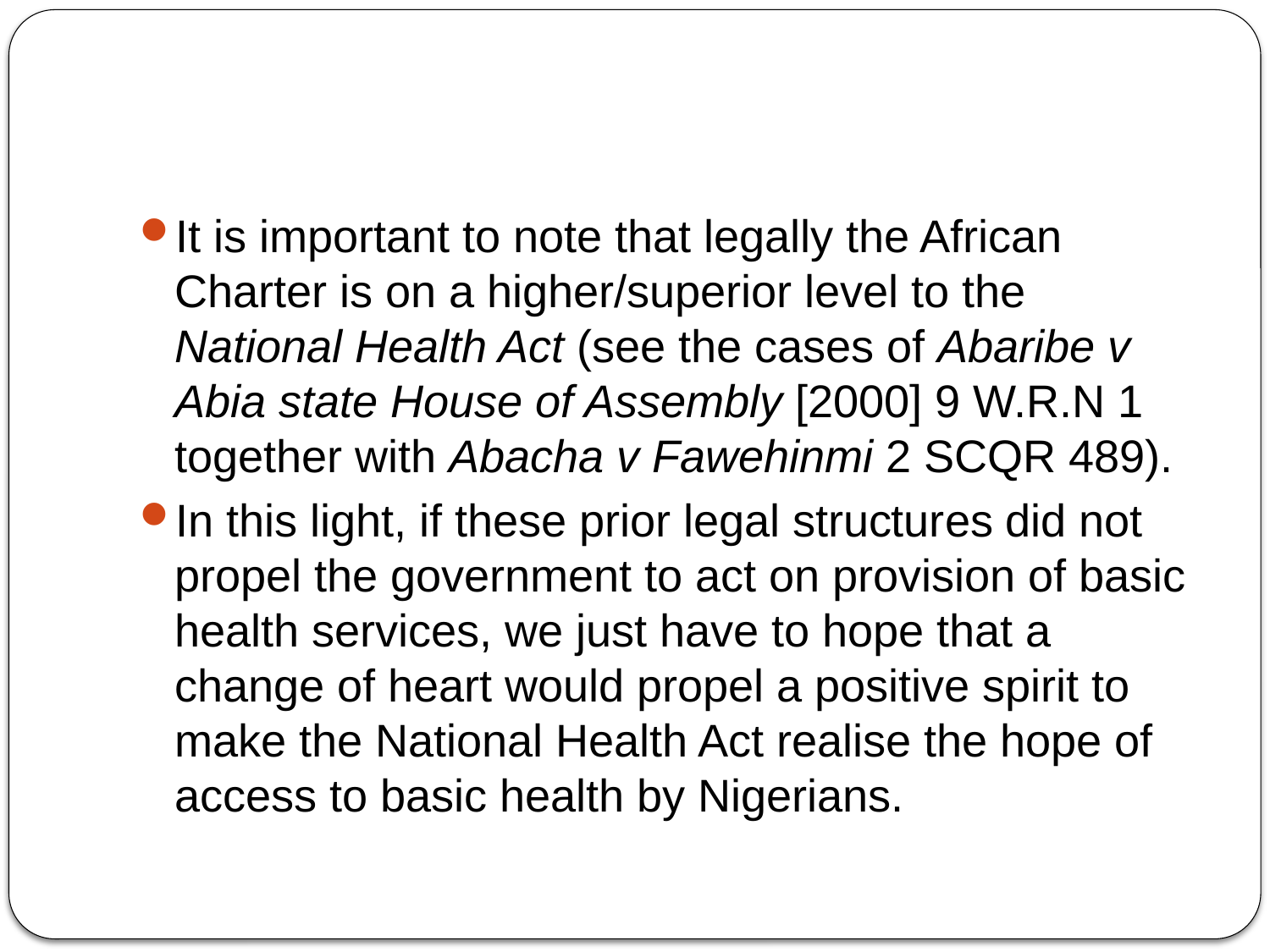

#
It is important to note that legally the African Charter is on a higher/superior level to the National Health Act (see the cases of Abaribe v Abia state House of Assembly [2000] 9 W.R.N 1 together with Abacha v Fawehinmi 2 SCQR 489).
In this light, if these prior legal structures did not propel the government to act on provision of basic health services, we just have to hope that a change of heart would propel a positive spirit to make the National Health Act realise the hope of access to basic health by Nigerians.